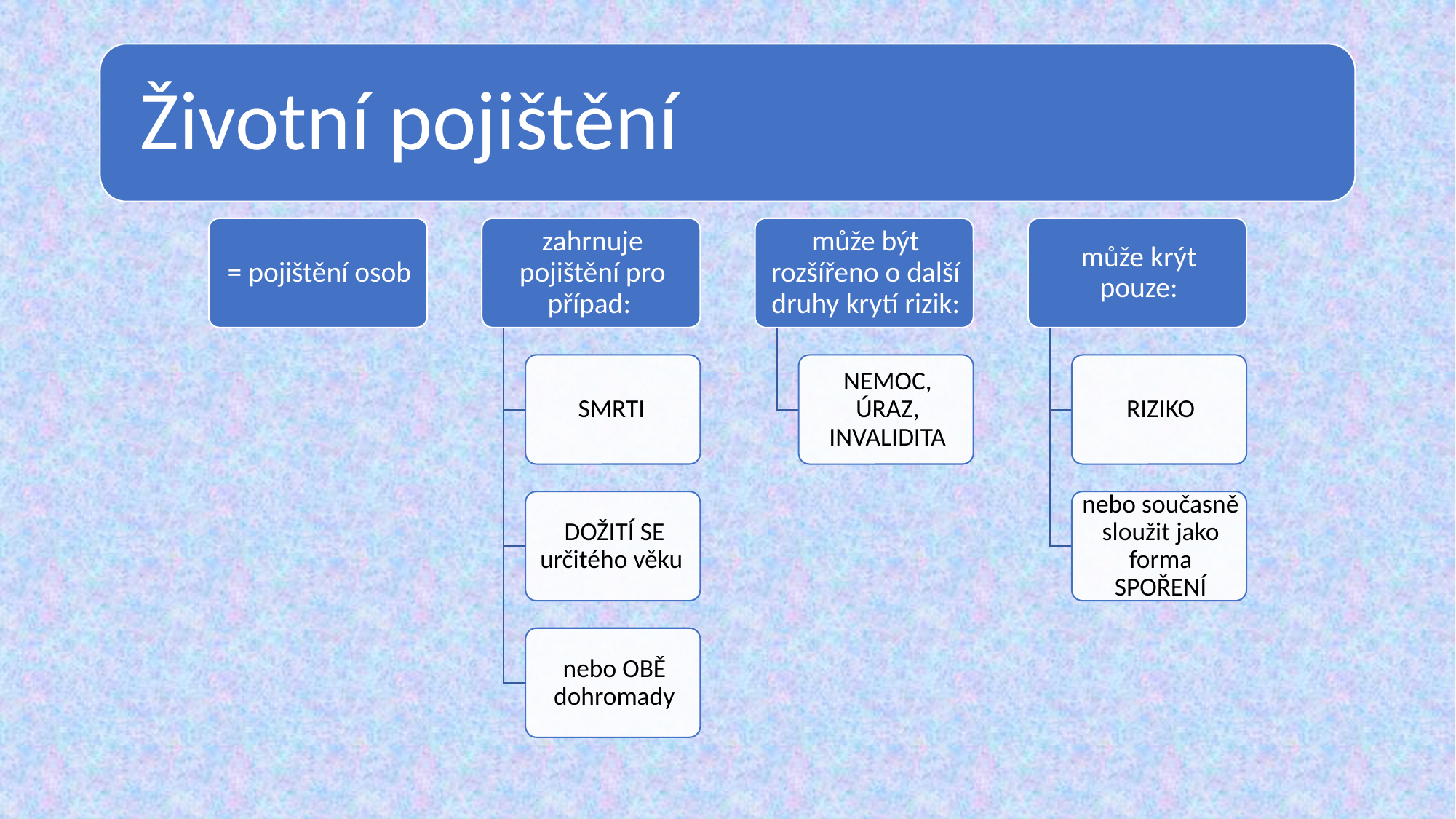

Životní pojištění
= pojištění osob
zahrnuje pojištění pro případ:
SMRTI
DOŽITÍ SE určitého věku
nebo OBĚ dohromady
může být rozšířeno o další druhy krytí rizik:
NEMOC, ÚRAZ, INVALIDITA
může krýt pouze:
RIZIKO
nebo současně sloužit jako forma SPOŘENÍ